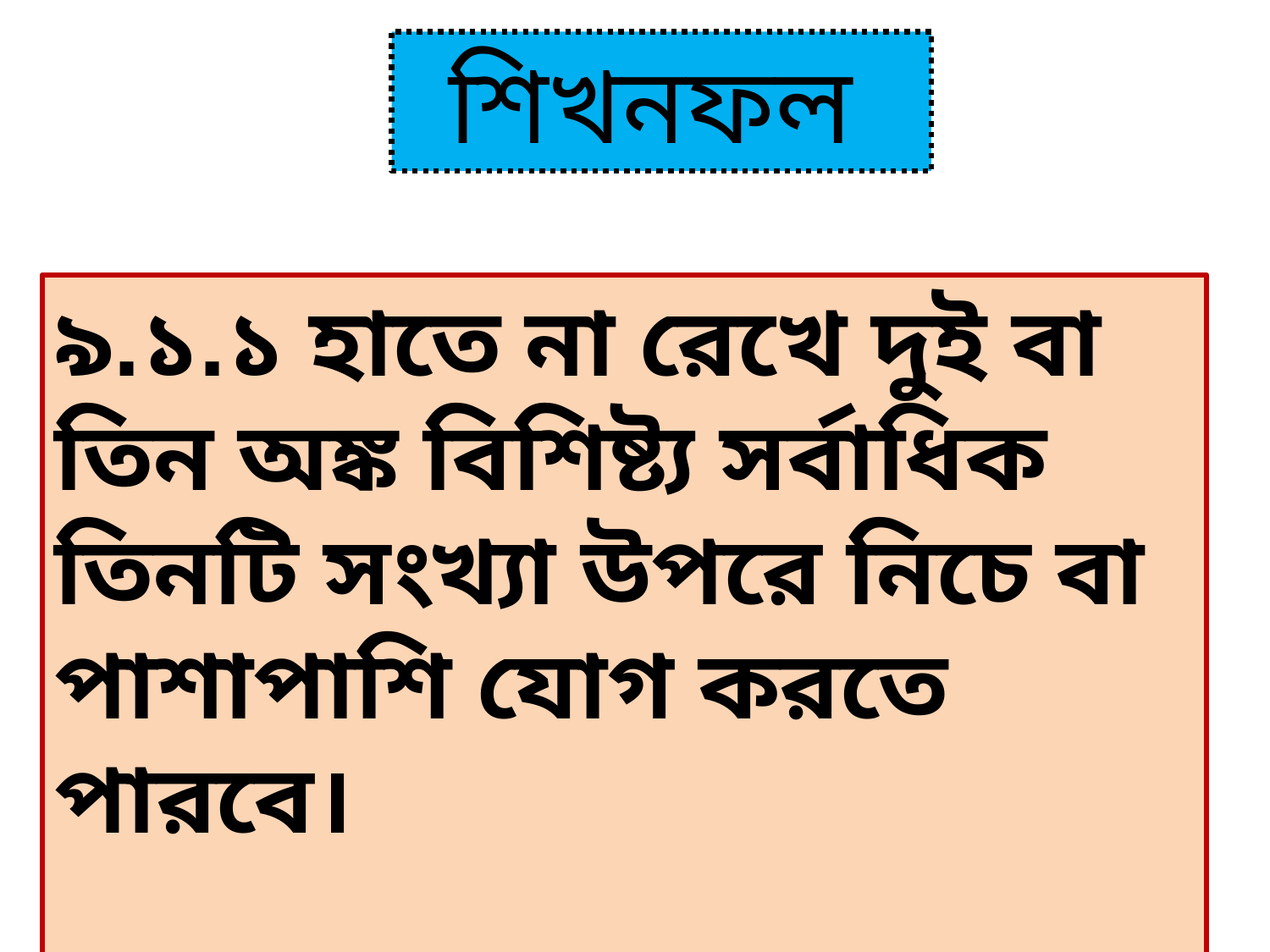

শিখনফল
৯.১.১ হাতে না রেখে দুই বা তিন অঙ্ক বিশিষ্ট্য সর্বাধিক তিনটি সংখ্যা উপরে নিচে বা পাশাপাশি যোগ করতে পারবে।